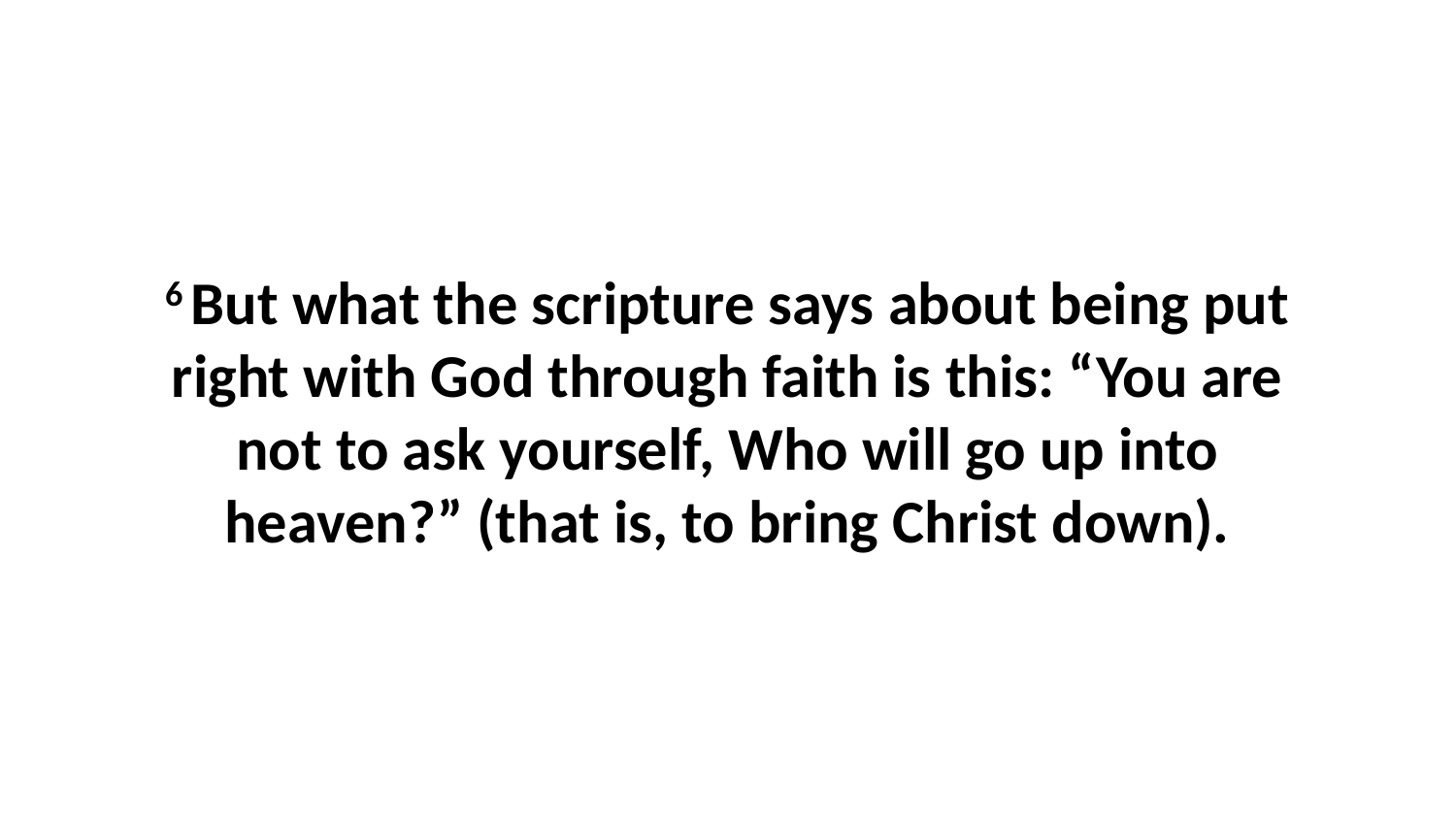

6 But what the scripture says about being put right with God through faith is this: “You are not to ask yourself, Who will go up into heaven?” (that is, to bring Christ down).